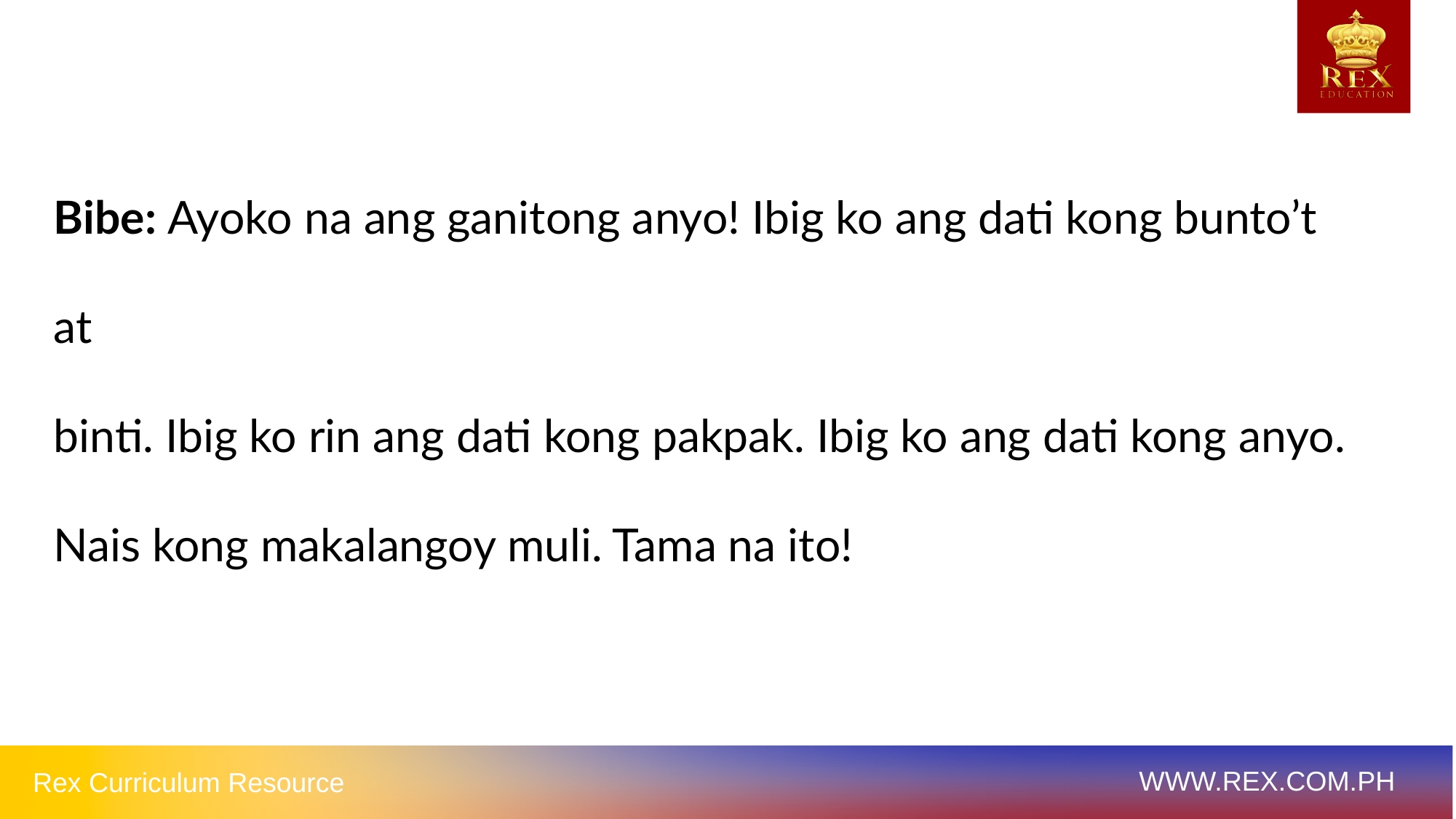

Bibe: Ayoko na ang ganitong anyo! Ibig ko ang dati kong bunto’t at
binti. Ibig ko rin ang dati kong pakpak. Ibig ko ang dati kong anyo.
Nais kong makalangoy muli. Tama na ito!